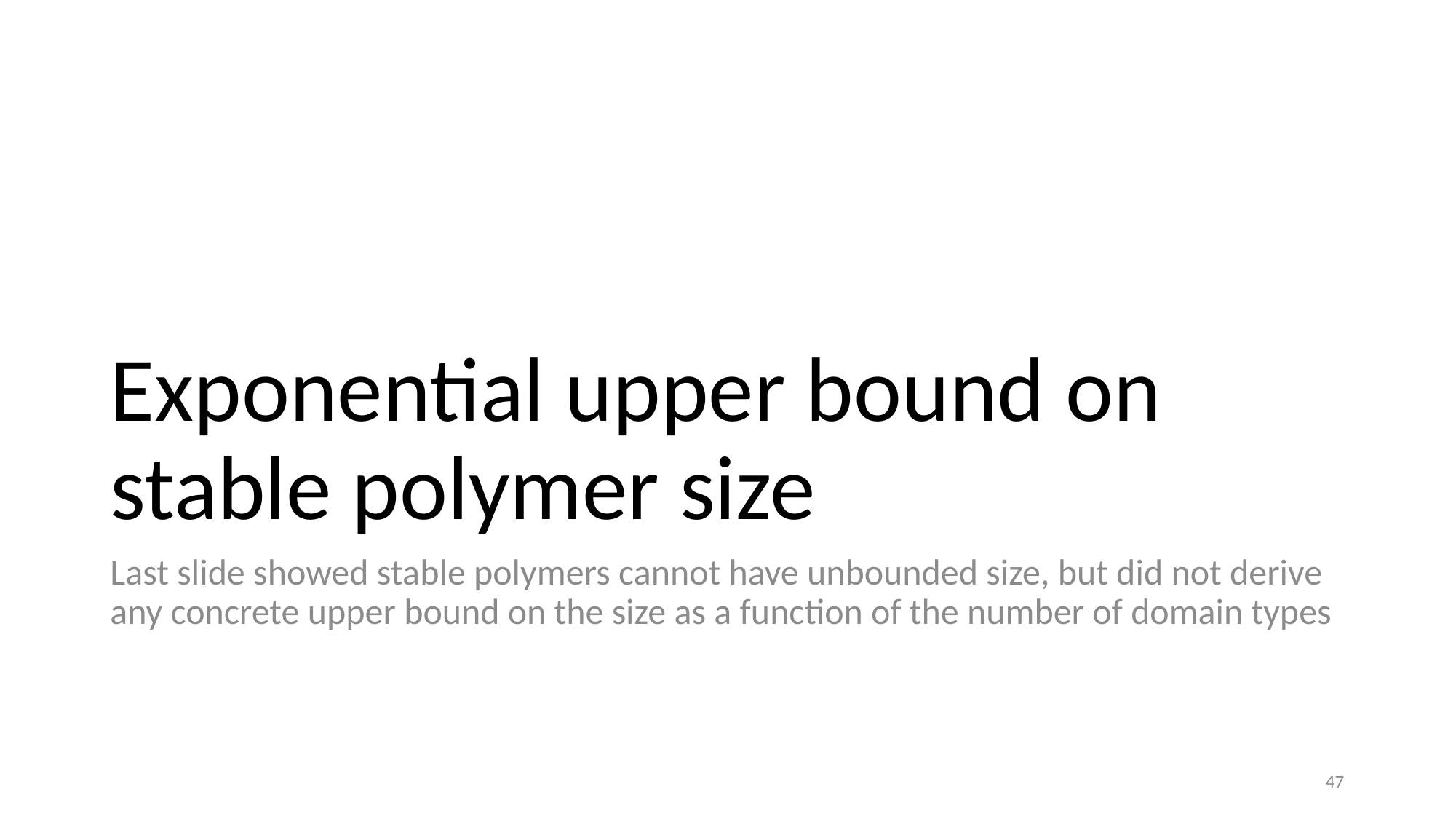

# Exponential upper bound on stable polymer size
Last slide showed stable polymers cannot have unbounded size, but did not derive any concrete upper bound on the size as a function of the number of domain types
47